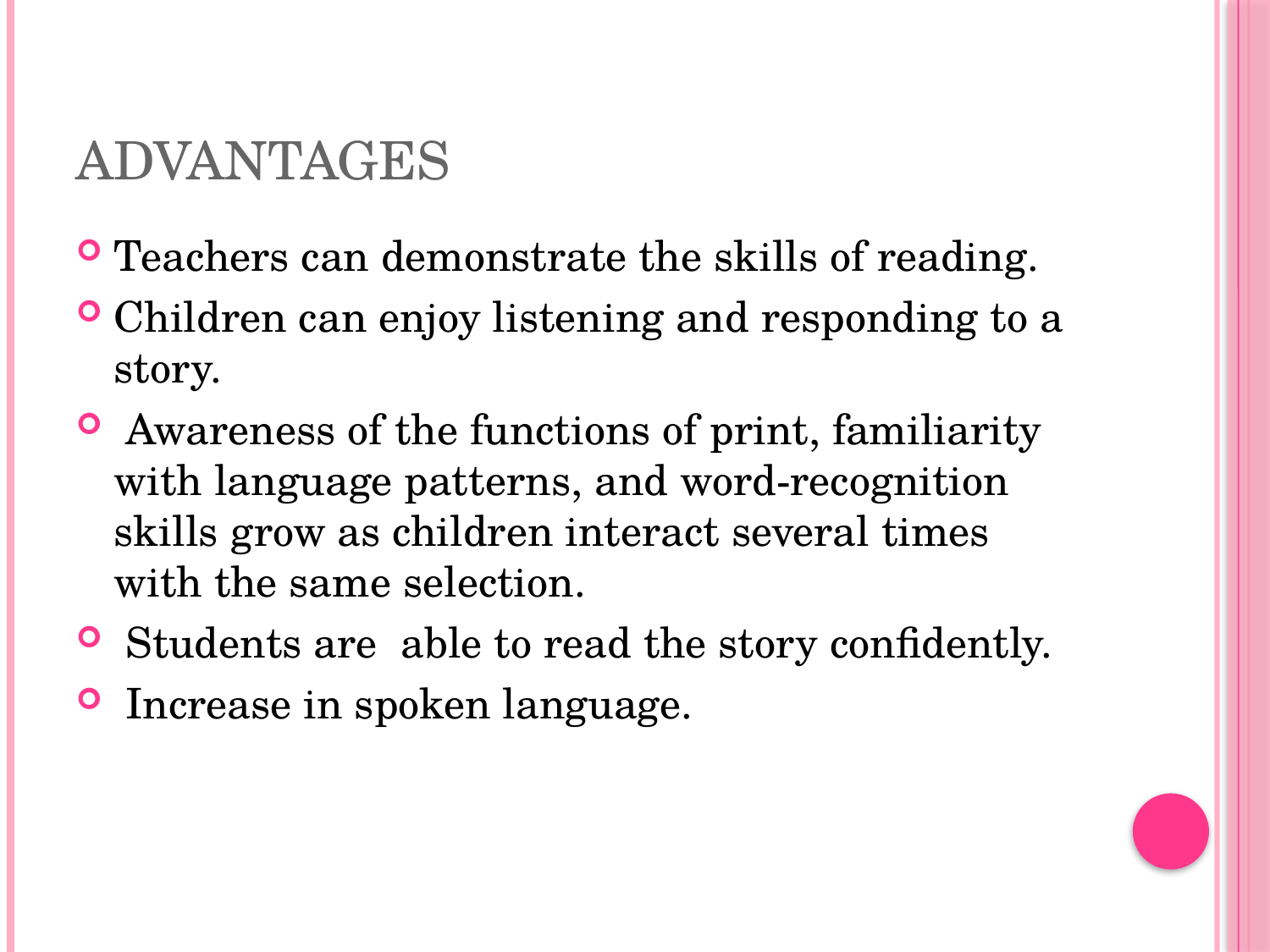

# ADVANTAGES
Teachers can demonstrate the skills of reading.
Children can enjoy listening and responding to a story.
 Awareness of the functions of print, familiarity with language patterns, and word-recognition skills grow as children interact several times with the same selection.
 Students are  able to read the story confidently.
 Increase in spoken language.